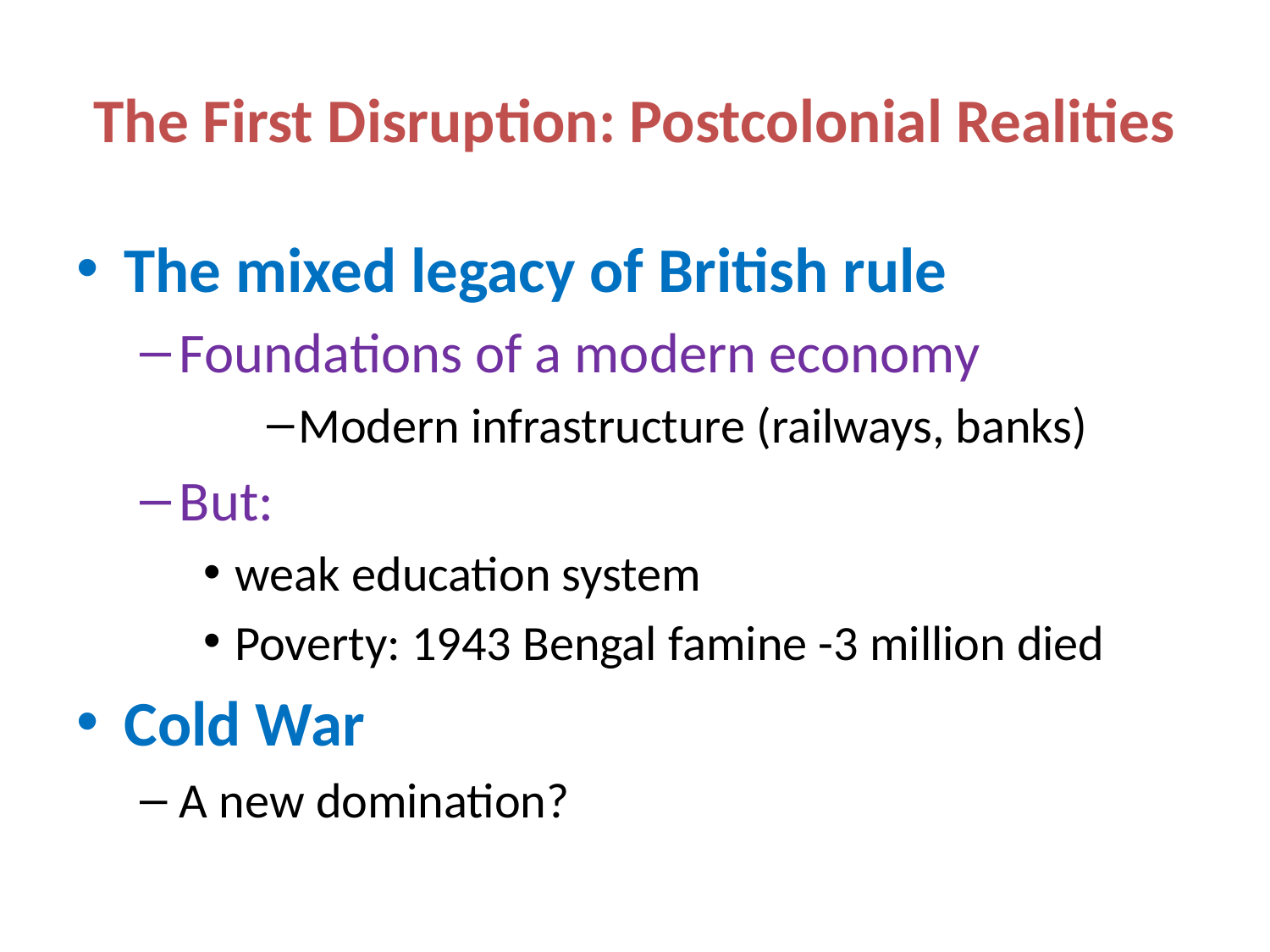

# The First Disruption: Postcolonial Realities
The mixed legacy of British rule
Foundations of a modern economy
Modern infrastructure (railways, banks)
But:
weak education system
Poverty: 1943 Bengal famine -3 million died
Cold War
A new domination?